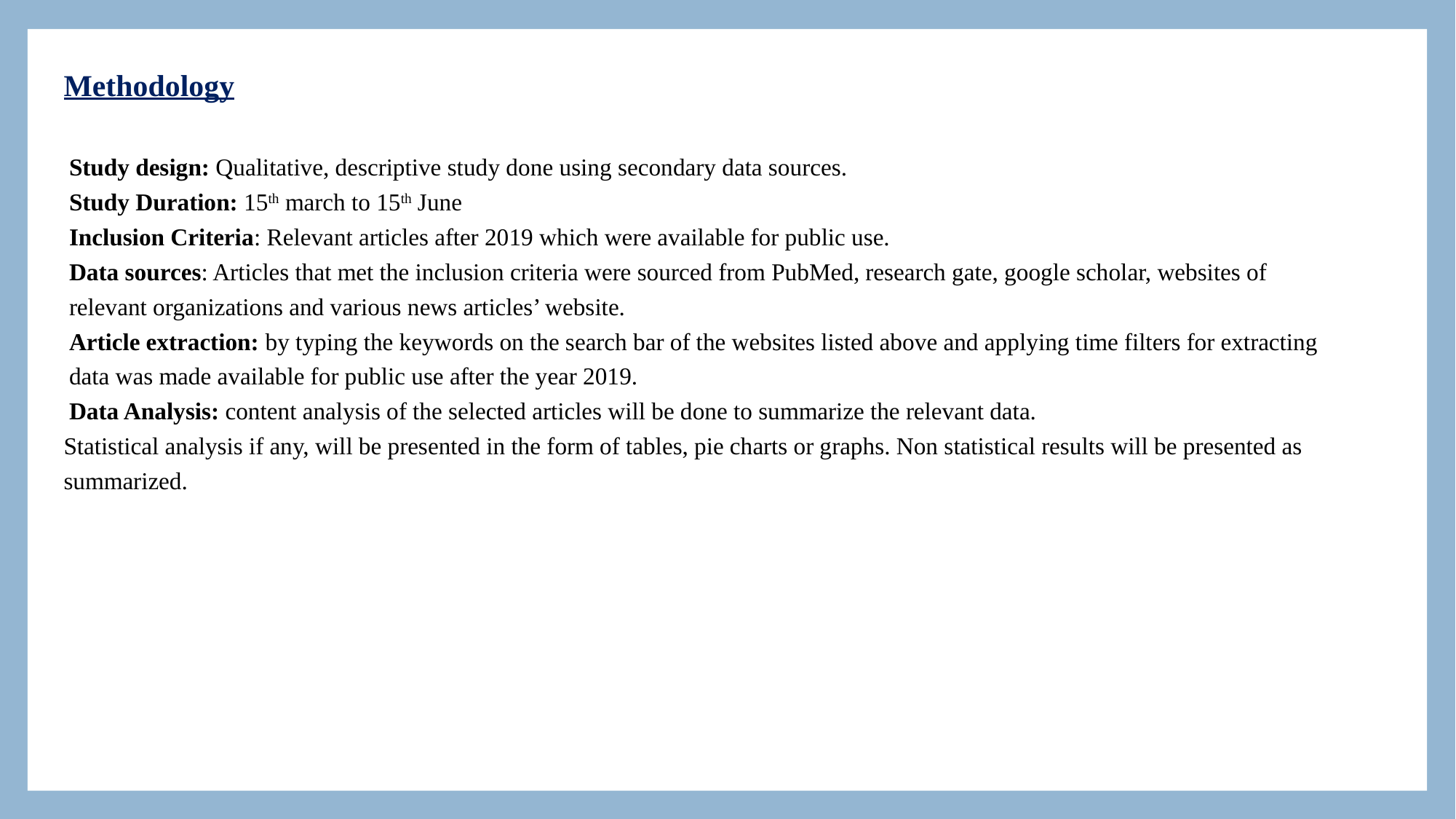

Methodology

Study design: Qualitative, descriptive study done using secondary data sources.
Study Duration: 15th march to 15th June
Inclusion Criteria: Relevant articles after 2019 which were available for public use.
Data sources: Articles that met the inclusion criteria were sourced from PubMed, research gate, google scholar, websites of relevant organizations and various news articles’ website.
Article extraction: by typing the keywords on the search bar of the websites listed above and applying time filters for extracting data was made available for public use after the year 2019.
Data Analysis: content analysis of the selected articles will be done to summarize the relevant data.
Statistical analysis if any, will be presented in the form of tables, pie charts or graphs. Non statistical results will be presented as summarized.